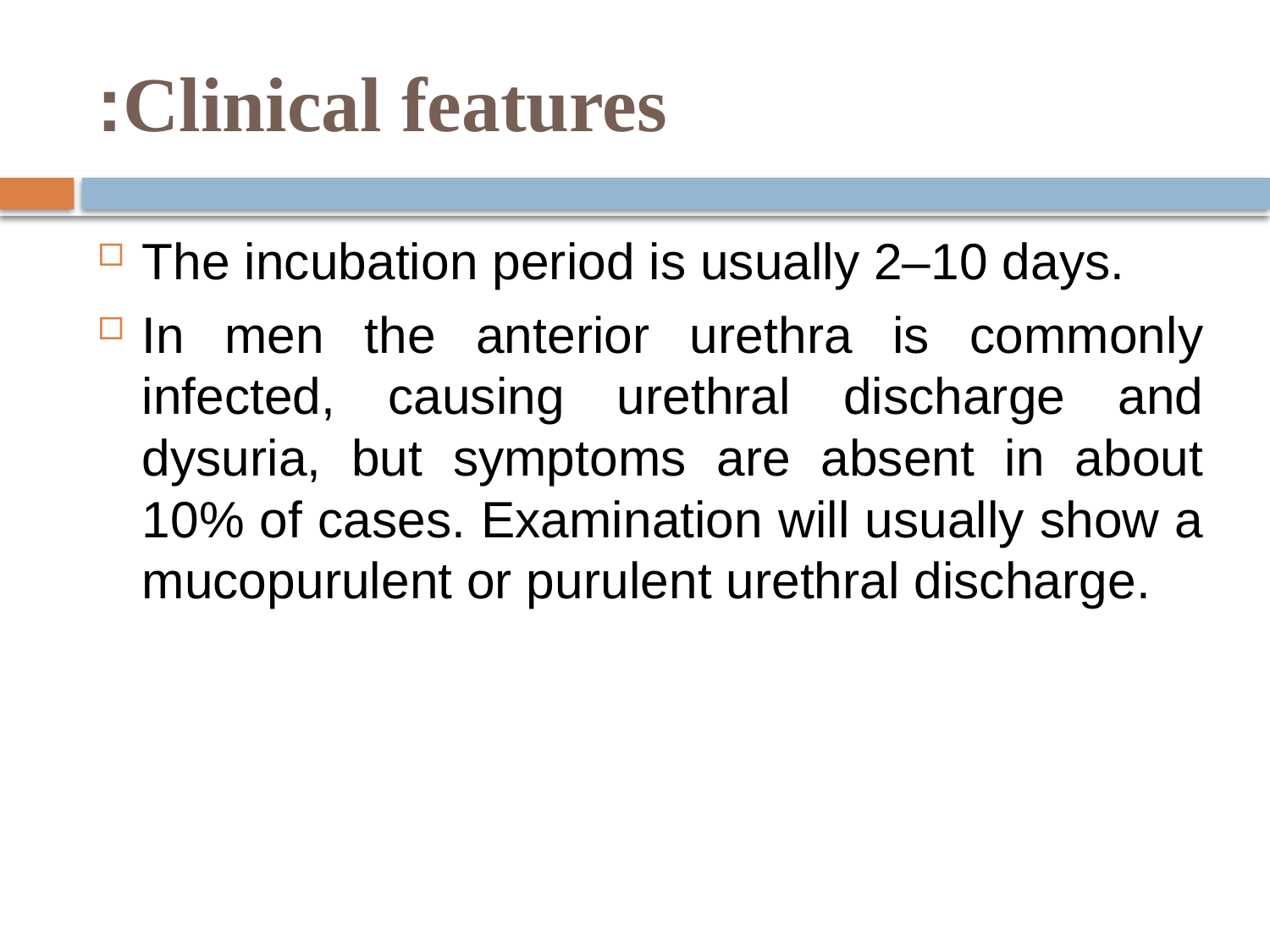

# Clinical features:
The incubation period is usually 2–10 days.
In men the anterior urethra is commonly infected, causing urethral discharge and dysuria, but symptoms are absent in about 10% of cases. Examination will usually show a mucopurulent or purulent urethral discharge.